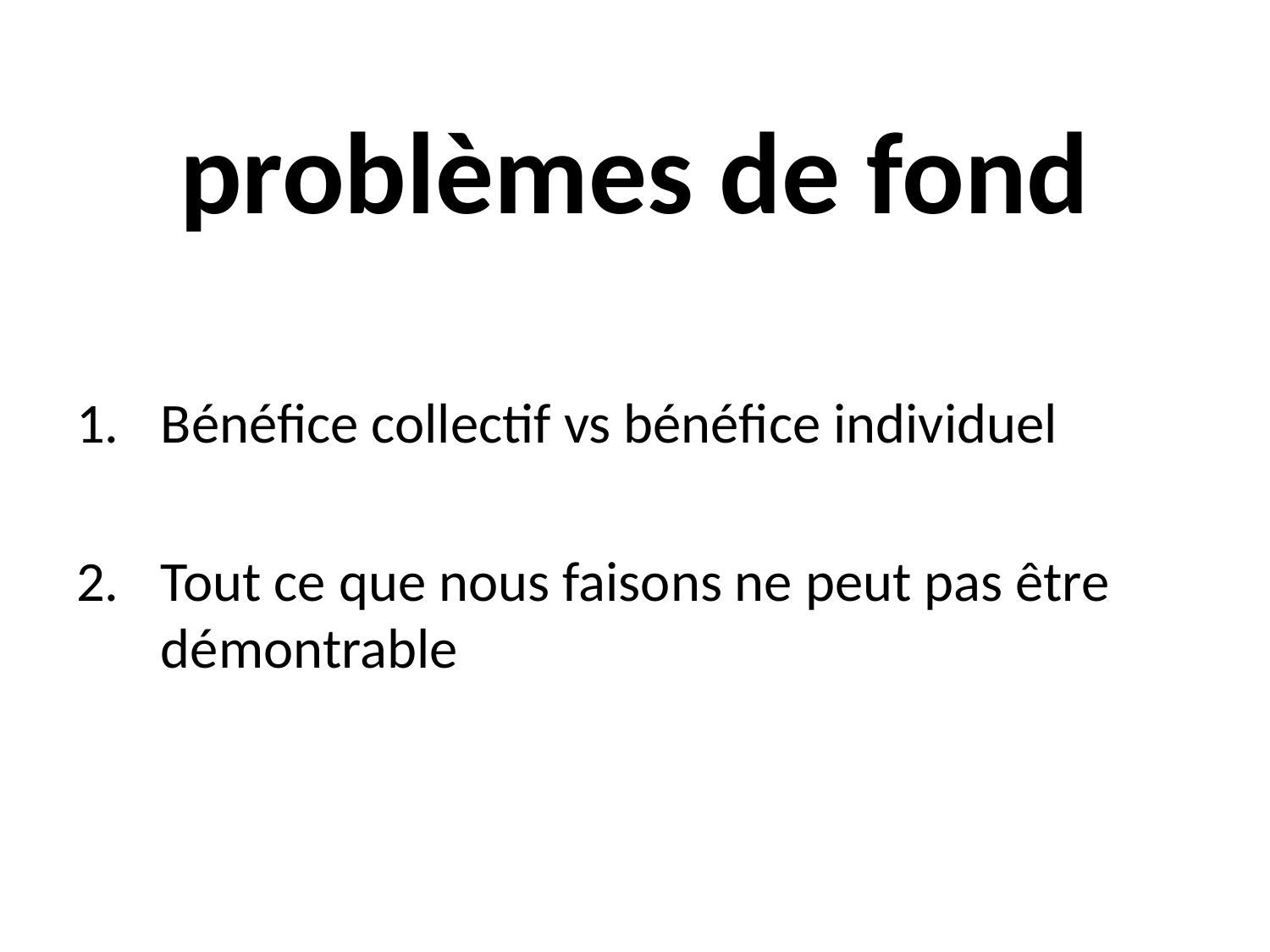

# problèmes de fond

Bénéfice collectif vs bénéfice individuel

Tout ce que nous faisons ne peut pas être démontrable